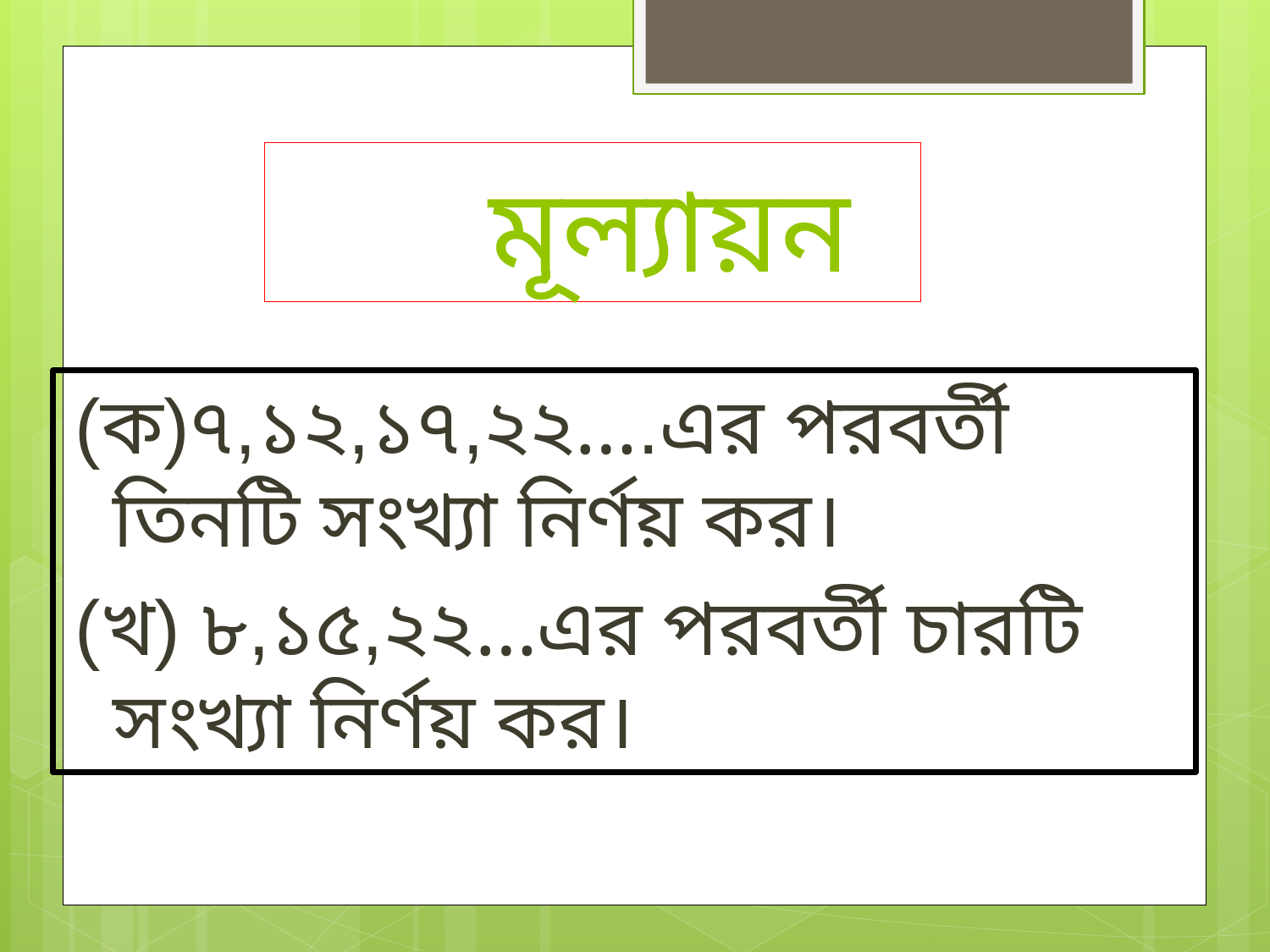

# মূল্যায়ন
(ক)৭,১২,১৭,২২….এর পরবর্তী তিনটি সংখ্যা নির্ণয় কর।
(খ) ৮,১৫,২২…এর পরবর্তী চারটি সংখ্যা নির্ণয় কর।